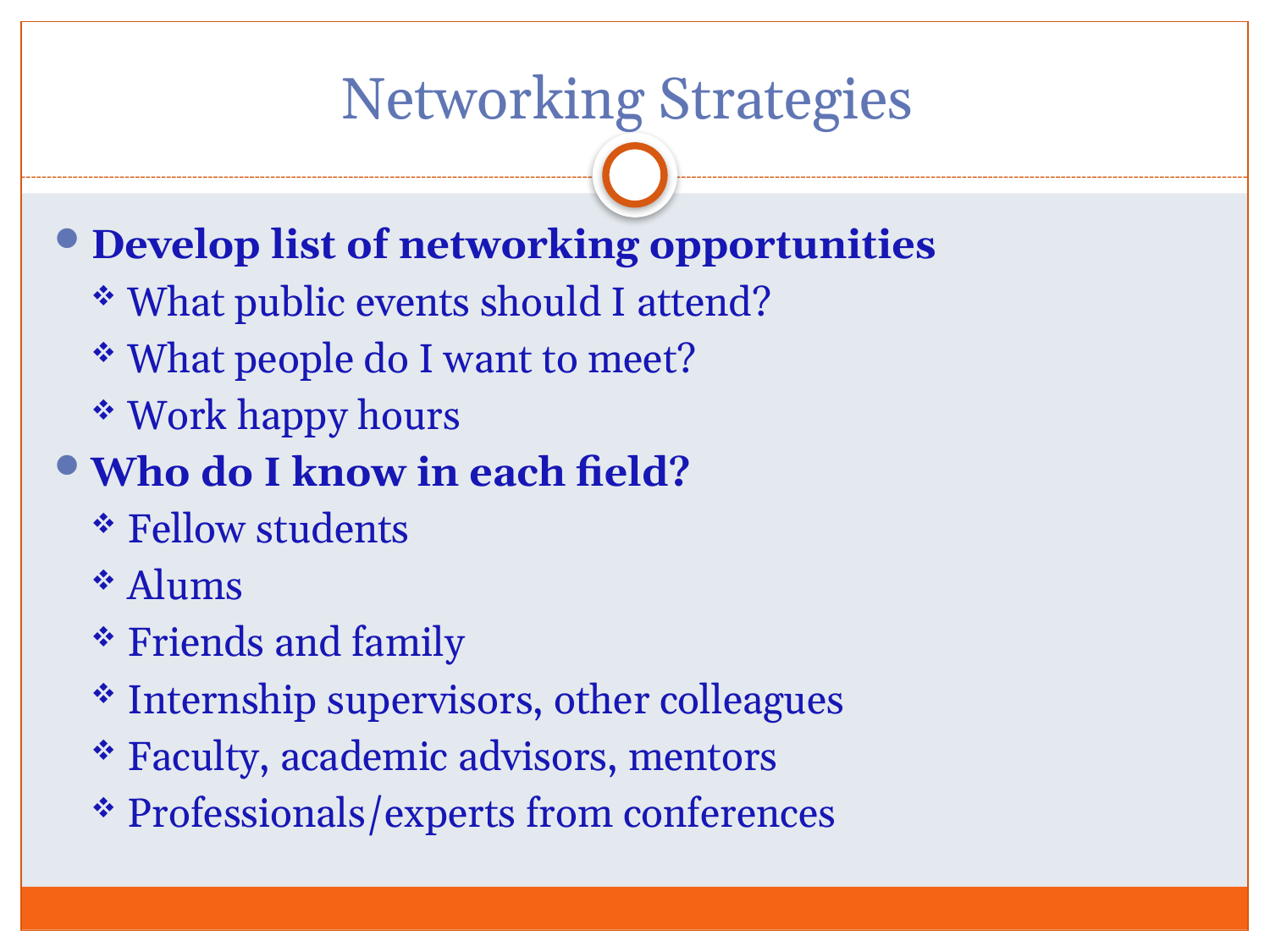

# Networking Strategies
Develop list of networking opportunities
What public events should I attend?
What people do I want to meet?
Work happy hours
Who do I know in each field?
Fellow students
Alums
Friends and family
Internship supervisors, other colleagues
Faculty, academic advisors, mentors
Professionals/experts from conferences